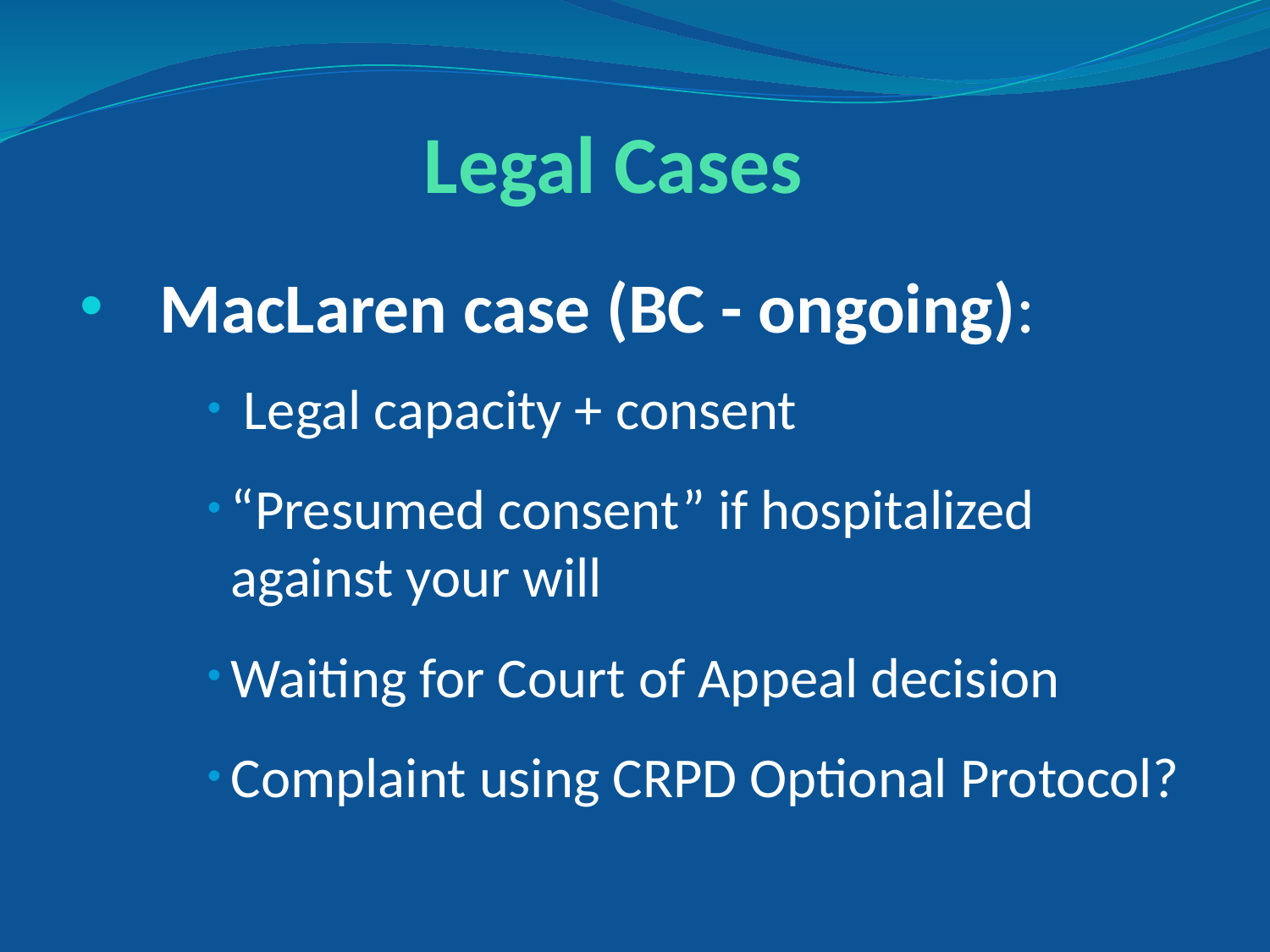

# Legal Cases
MacLaren case (BC - ongoing):

 Legal capacity + consent
“Presumed consent” if hospitalized against your will
Waiting for Court of Appeal decision
Complaint using CRPD Optional Protocol?